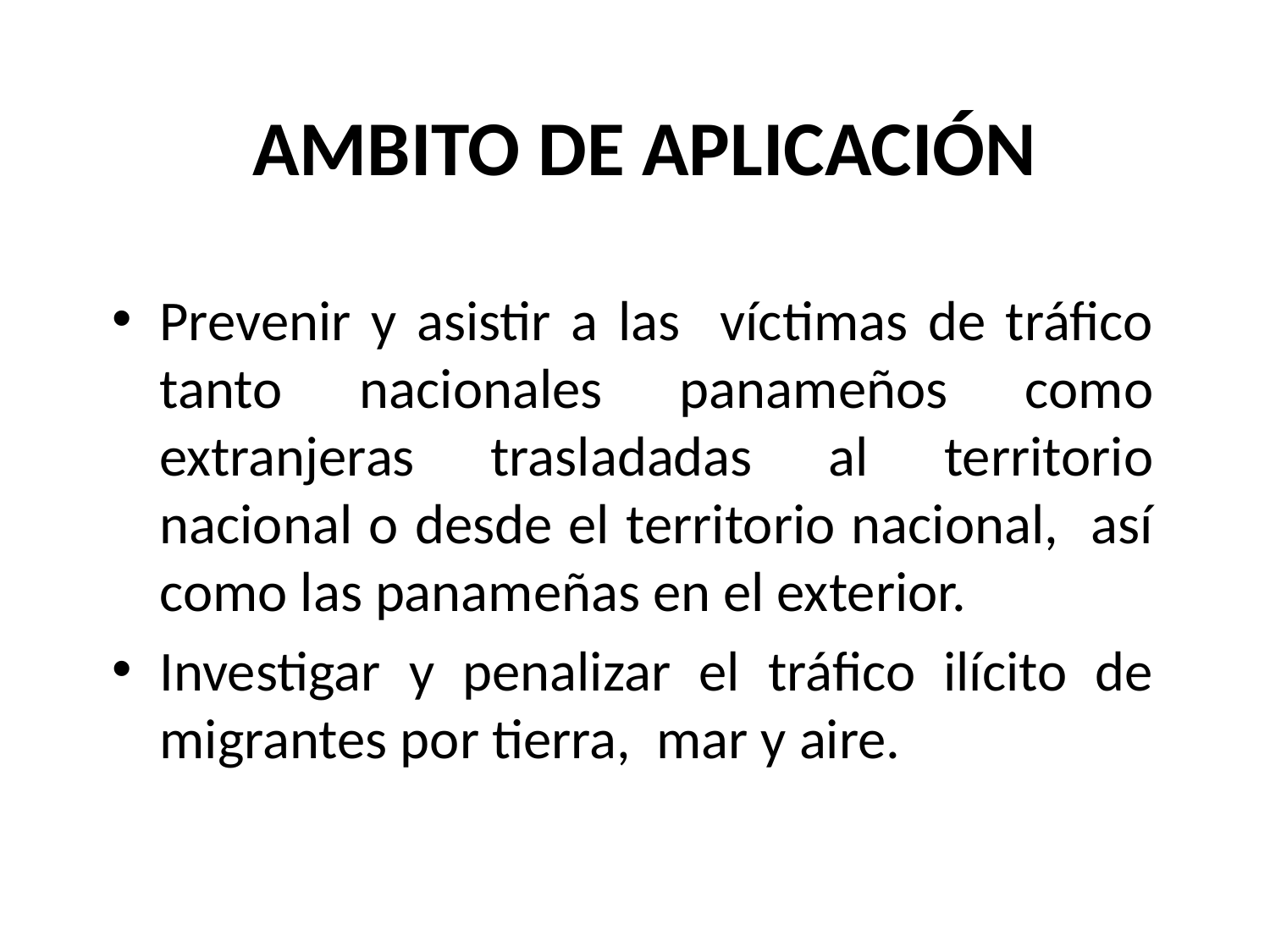

# AMBITO DE APLICACIÓN
Prevenir y asistir a las  víctimas de tráfico tanto nacionales panameños como extranjeras trasladadas al territorio nacional o desde el territorio nacional,  así como las panameñas en el exterior.
Investigar y penalizar el tráfico ilícito de migrantes por tierra,  mar y aire.